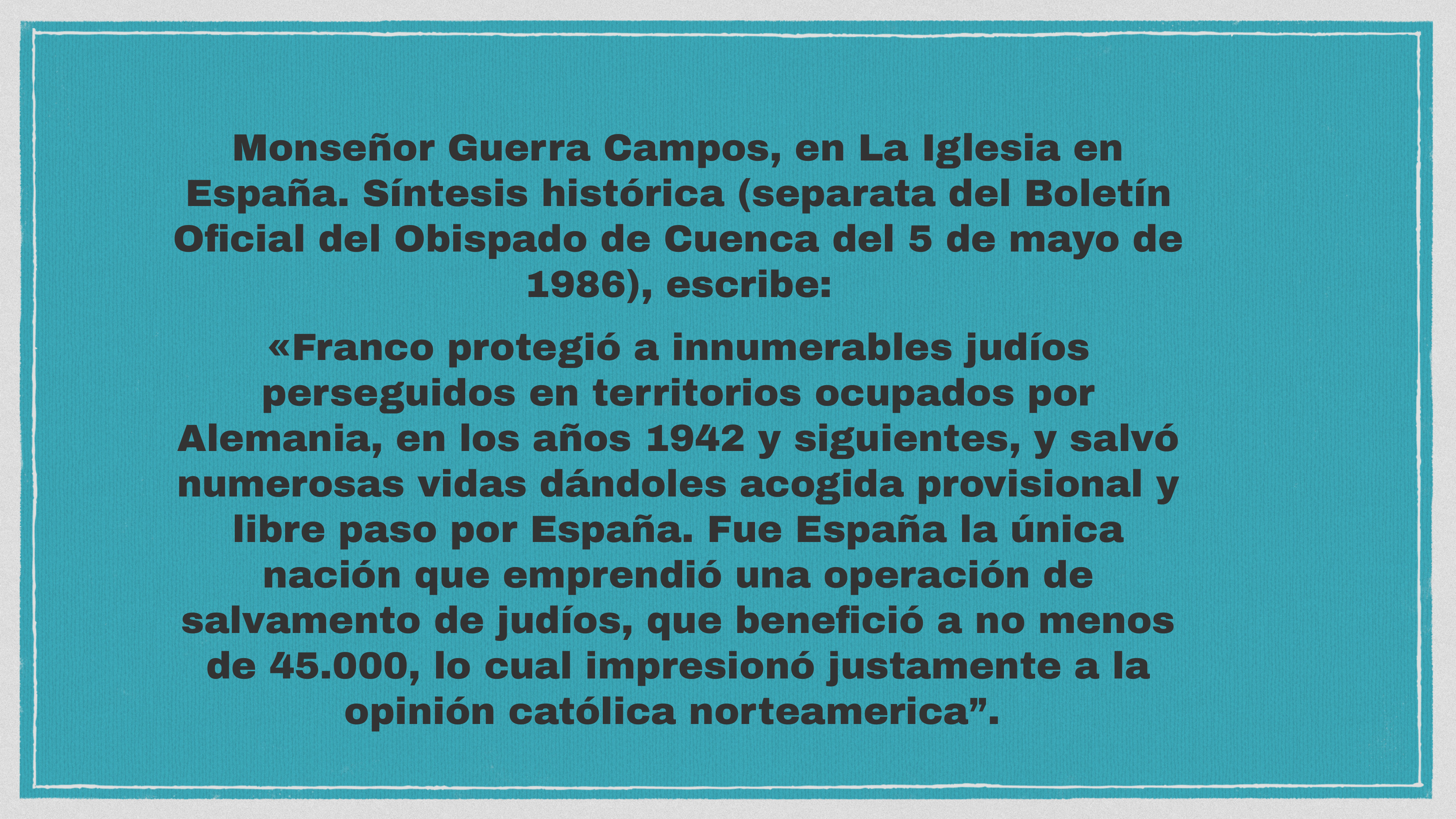

Monseñor Guerra Campos, en La Iglesia en España. Síntesis histórica (sepa­rata del Boletín Oficial del Obispado de Cuenca del 5 de mayo de 1986), escribe:
«Franco protegió a innumerables judíos perseguidos en territorios ocupados por Alemania, en los años 1942 y siguientes, y salvó numerosas vidas dándoles acogida provisional y libre paso por España. Fue España la única nación que emprendió una operación de salvamento de judíos, que benefició a no menos de 45.000, lo cual impresionó justamente a la opinión católica norteamerica”.